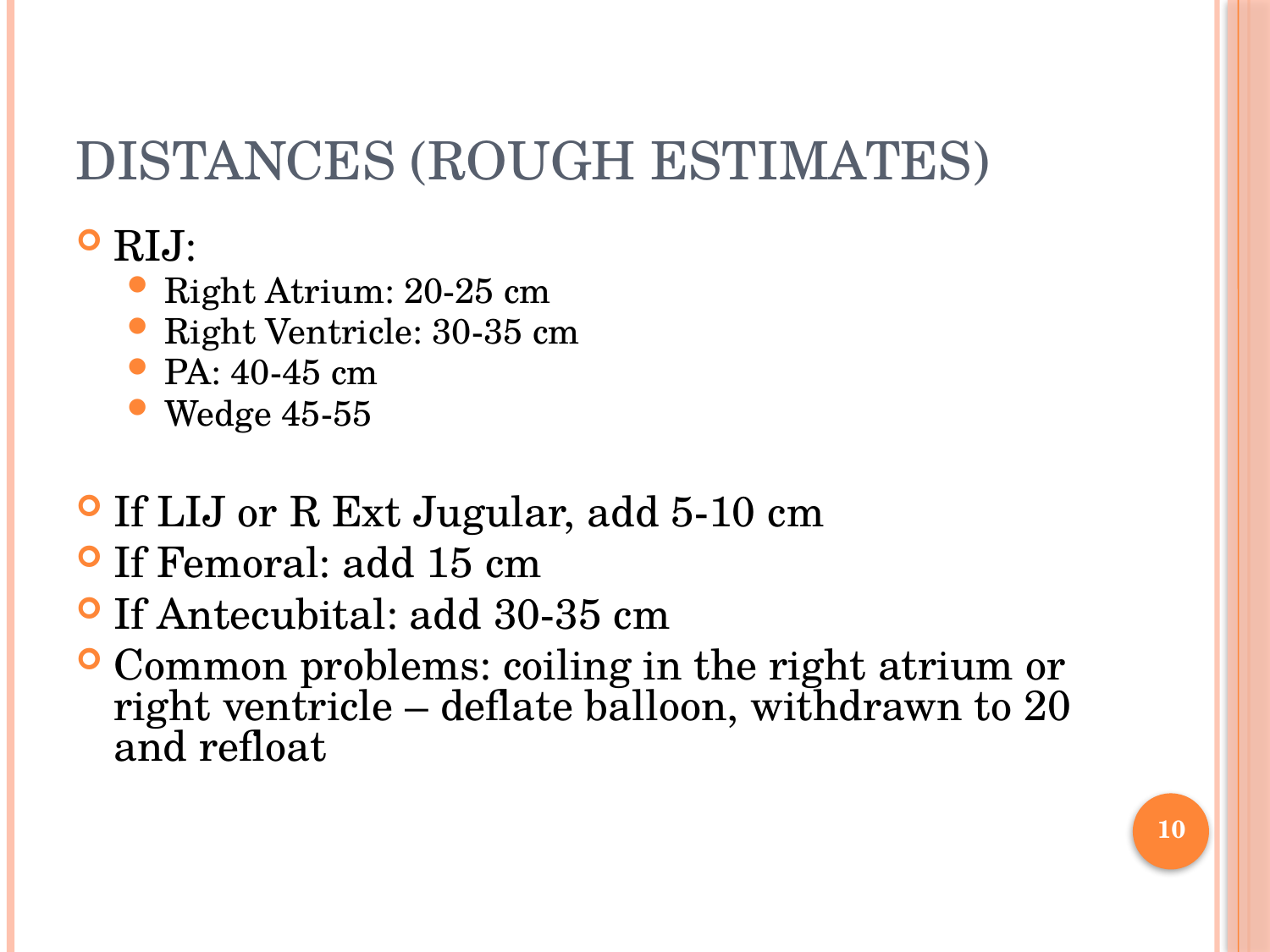

# Distances (rough estimates)
RIJ:
Right Atrium: 20-25 cm
Right Ventricle: 30-35 cm
PA: 40-45 cm
Wedge 45-55

If LIJ or R Ext Jugular, add 5-10 cm
If Femoral: add 15 cm
If Antecubital: add 30-35 cm
Common problems: coiling in the right atrium or right ventricle – deflate balloon, withdrawn to 20 and refloat
10